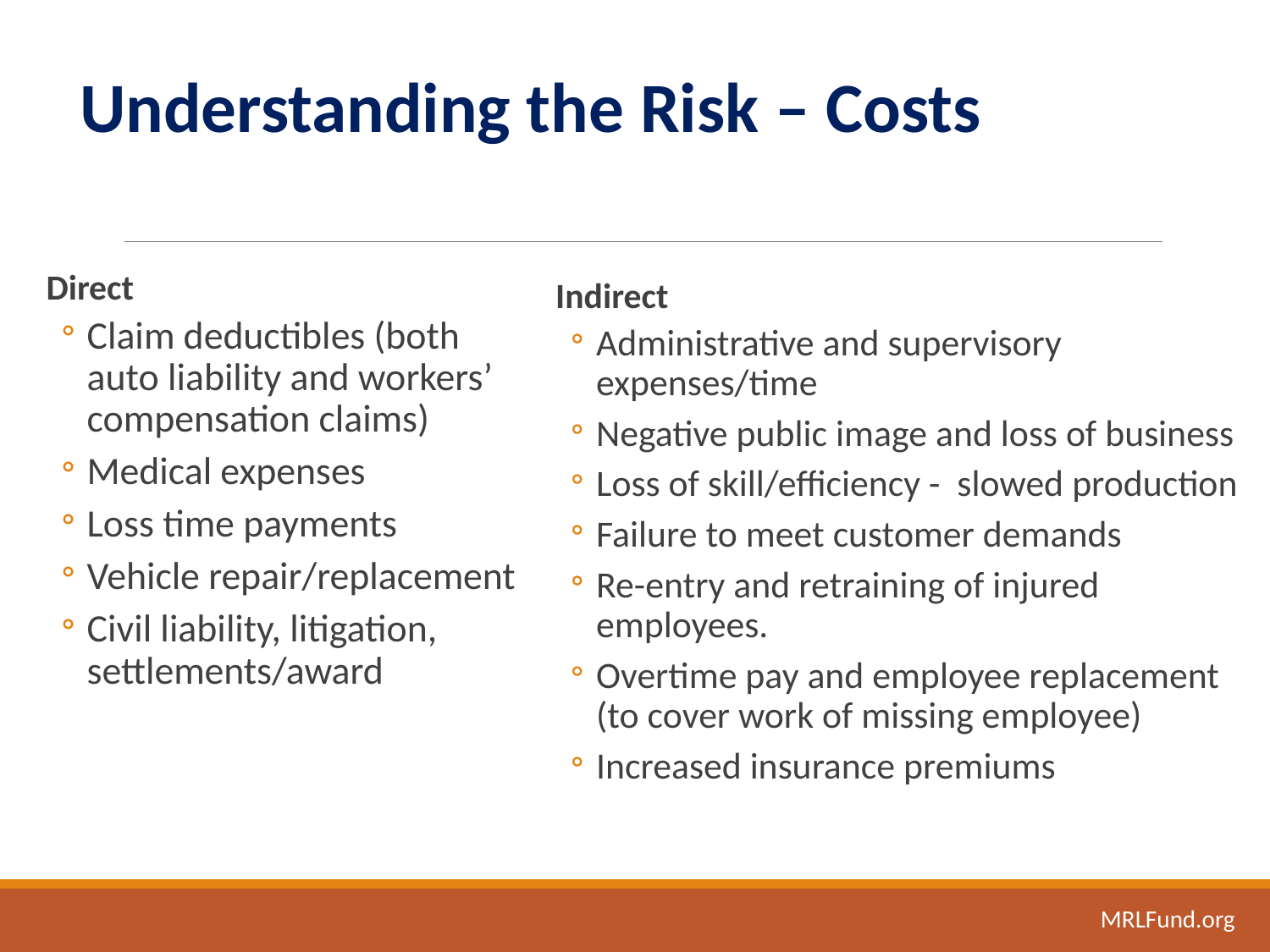

Understanding the Risk – Costs
Direct
Claim deductibles (both auto liability and workers’ compensation claims)
Medical expenses
Loss time payments
Vehicle repair/replacement
Civil liability, litigation, settlements/award
Indirect
Administrative and supervisory expenses/time
Negative public image and loss of business
Loss of skill/efficiency -  slowed production
Failure to meet customer demands
Re-entry and retraining of injured employees.
Overtime pay and employee replacement (to cover work of missing employee)
Increased insurance premiums